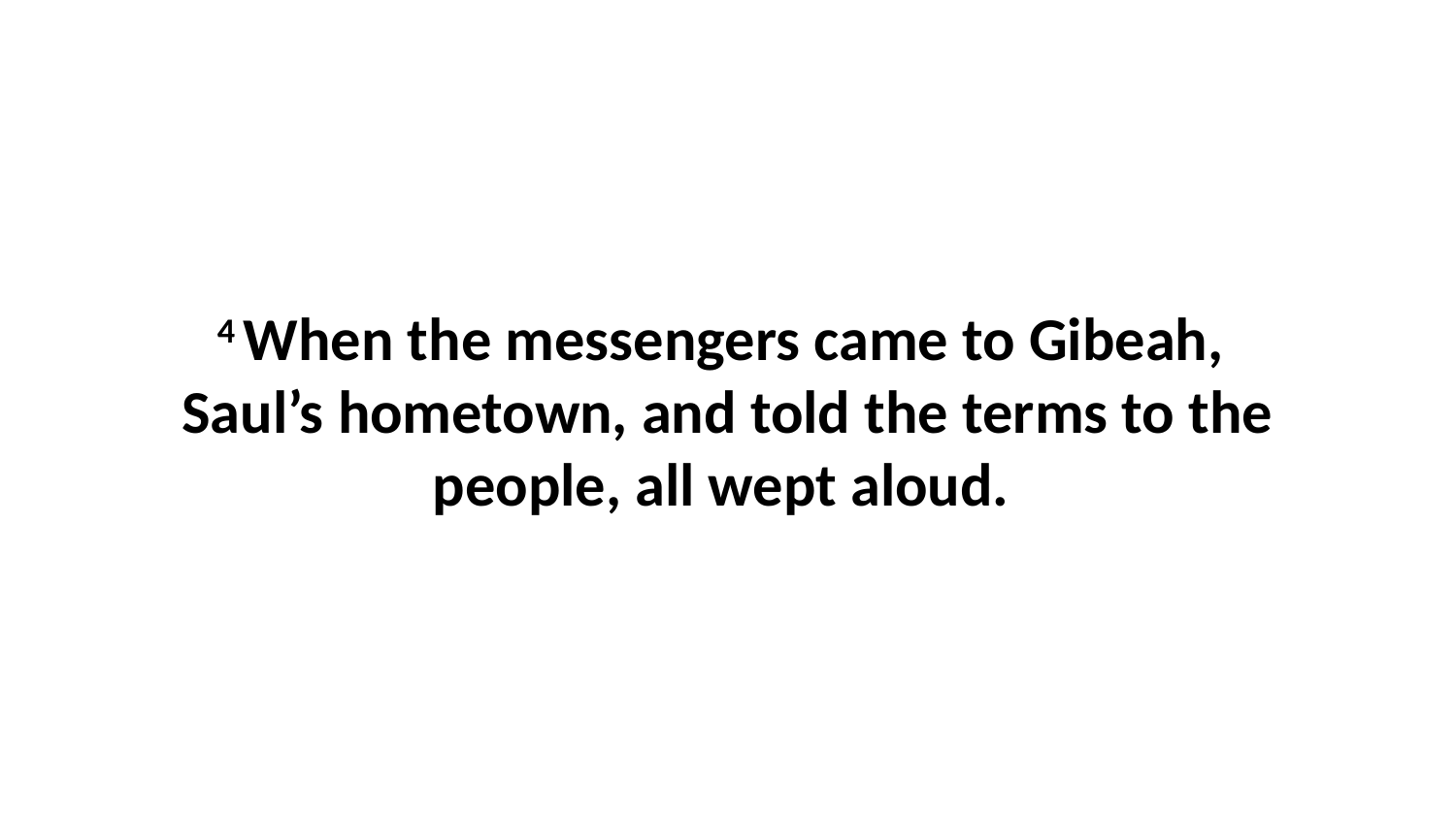

4 When the messengers came to Gibeah,  Saul’s hometown, and told the terms to the people, all wept aloud.